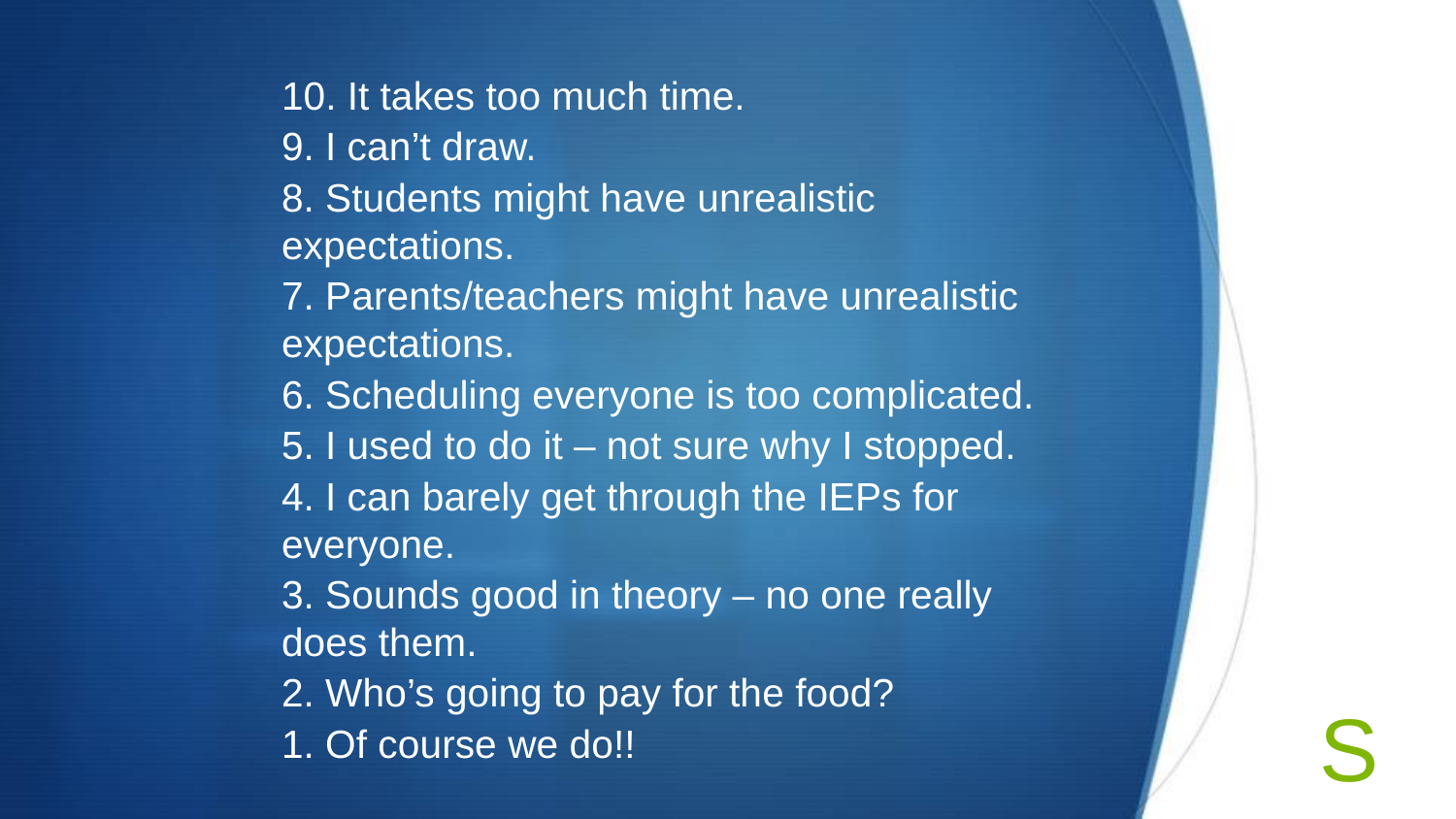

10. It takes too much time.
9. I can’t draw.
8. Students might have unrealistic expectations.
7. Parents/teachers might have unrealistic expectations.
6. Scheduling everyone is too complicated.
5. I used to do it – not sure why I stopped.
4. I can barely get through the IEPs for everyone.
3. Sounds good in theory – no one really does them.
2. Who’s going to pay for the food?
1. Of course we do!!